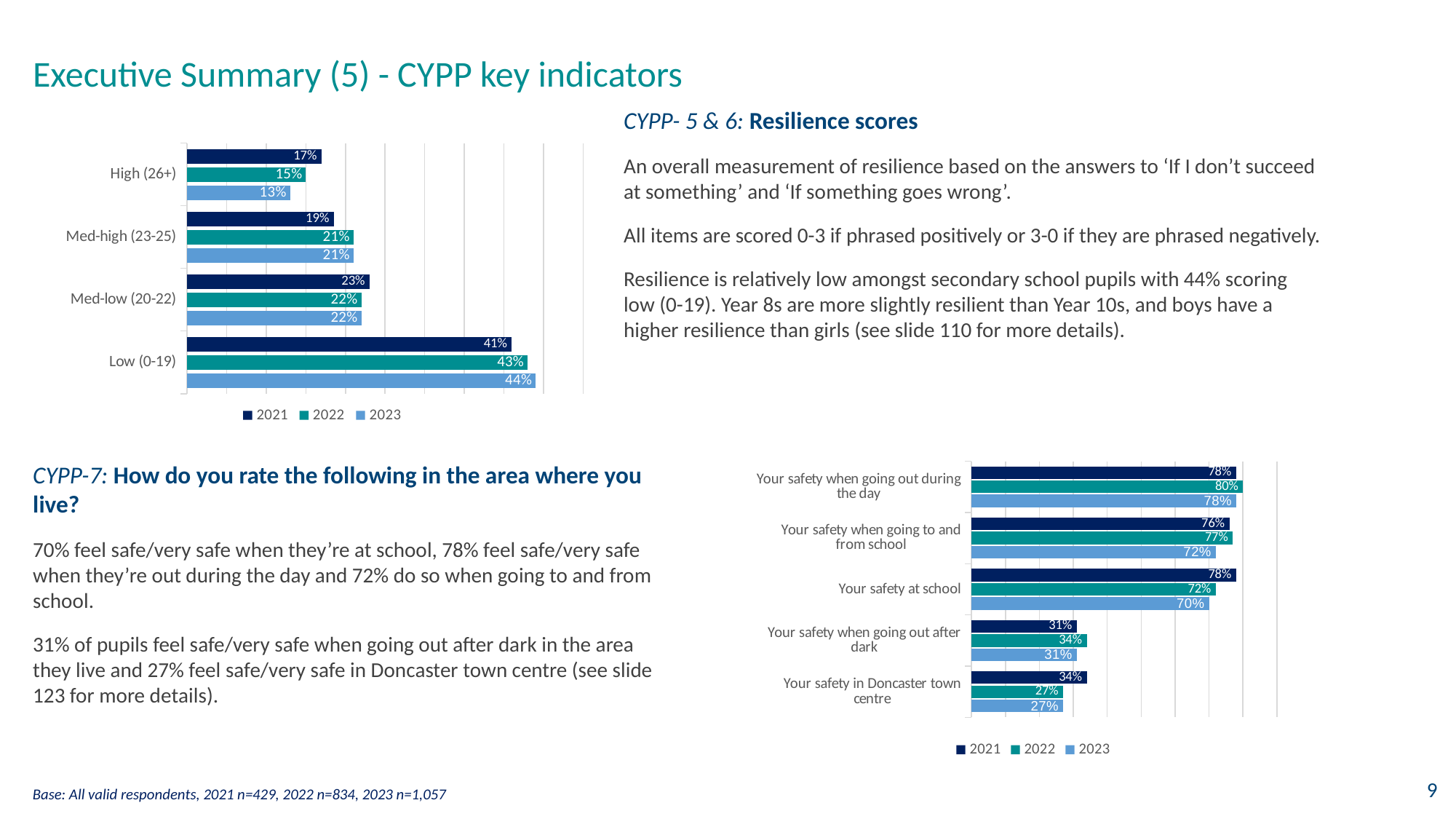

# Executive Summary (5) - CYPP key indicators
CYPP- 5 & 6: Resilience scores
An overall measurement of resilience based on the answers to ‘If I don’t succeed at something’ and ‘If something goes wrong’.
All items are scored 0-3 if phrased positively or 3-0 if they are phrased negatively.
Resilience is relatively low amongst secondary school pupils with 44% scoring low (0-19). Year 8s are more slightly resilient than Year 10s, and boys have a higher resilience than girls (see slide 110 for more details).

### Chart

| Category | 2023 | 2022 | 2021 |
|---|---|---|---|
| Low (0-19) | 0.44 | 0.43 | 0.41 |
| Med-low (20-22) | 0.22 | 0.22 | 0.230603448275862 |
| Med-high (23-25) | 0.21 | 0.21 | 0.185344827586207 |
| High (26+) | 0.13 | 0.15 | 0.17 |

### Chart

| Category | 2023 | 2022 | 2021 |
|---|---|---|---|
| Your safety in Doncaster town centre | 0.27 | 0.27 | 0.34 |
| Your safety when going out after dark | 0.31 | 0.34 | 0.31 |
| Your safety at school | 0.7 | 0.72 | 0.78 |
| Your safety when going to and from school | 0.72 | 0.77 | 0.76 |
| Your safety when going out during the day | 0.78 | 0.8 | 0.78 |
CYPP-7: How do you rate the following in the area where you live?
70% feel safe/very safe when they’re at school, 78% feel safe/very safe when they’re out during the day and 72% do so when going to and from school.
31% of pupils feel safe/very safe when going out after dark in the area they live and 27% feel safe/very safe in Doncaster town centre (see slide 123 for more details).
Base: All valid respondents, 2021 n=429, 2022 n=834, 2023 n=1,057